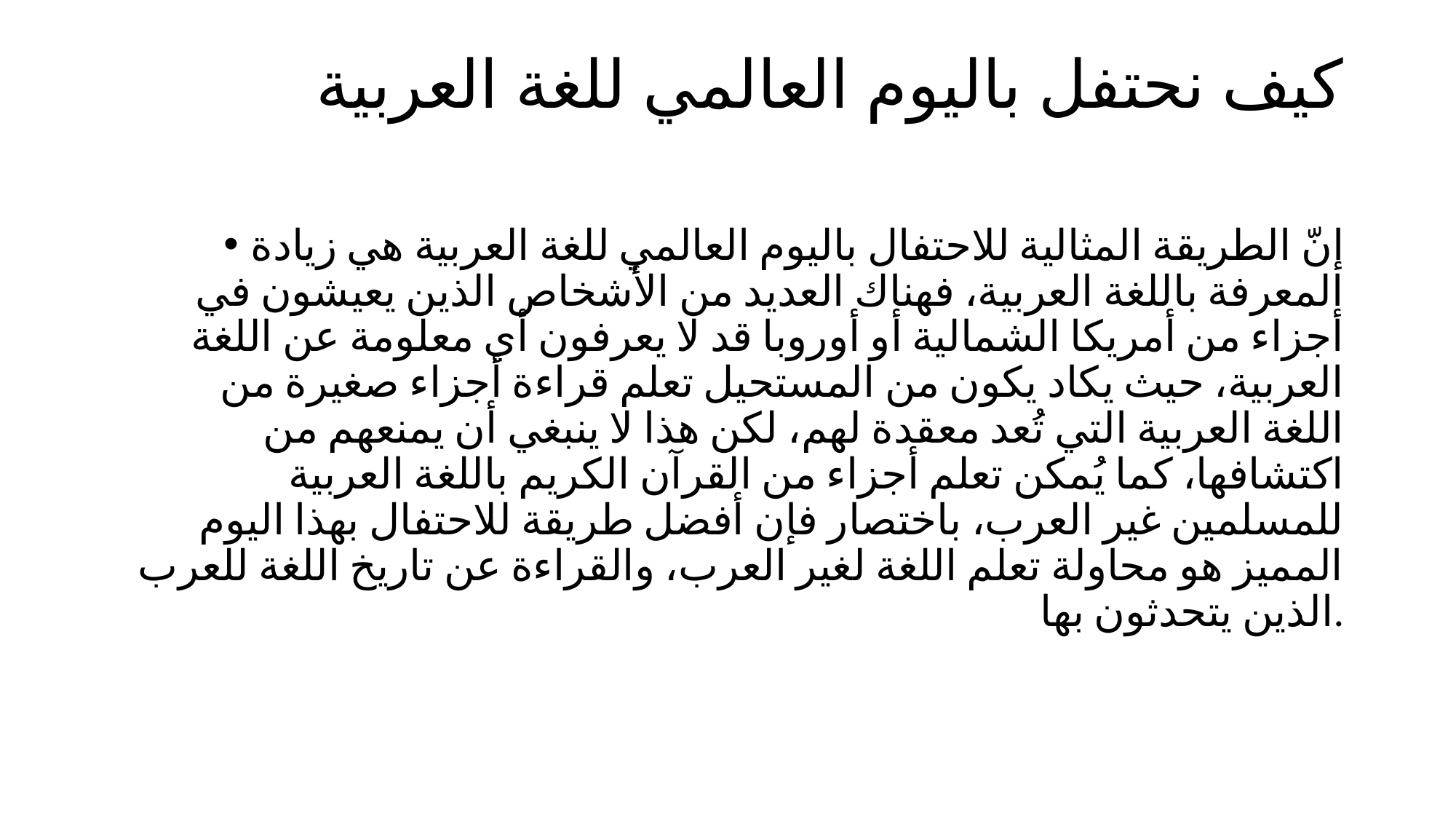

# كيف نحتفل باليوم العالمي للغة العربية

إنّ الطريقة المثالية للاحتفال باليوم العالمي للغة العربية هي زيادة المعرفة باللغة العربية، فهناك العديد من الأشخاص الذين يعيشون في أجزاء من أمريكا الشمالية أو أوروبا قد لا يعرفون أي معلومة عن اللغة العربية، حيث يكاد يكون من المستحيل تعلم قراءة أجزاء صغيرة من اللغة العربية التي تُعد معقدة لهم، لكن هذا لا ينبغي أن يمنعهم من اكتشافها، كما يُمكن تعلم أجزاء من القرآن الكريم باللغة العربية للمسلمين غير العرب، باختصار فإن أفضل طريقة للاحتفال بهذا اليوم المميز هو محاولة تعلم اللغة لغير العرب، والقراءة عن تاريخ اللغة للعرب الذين يتحدثون بها.